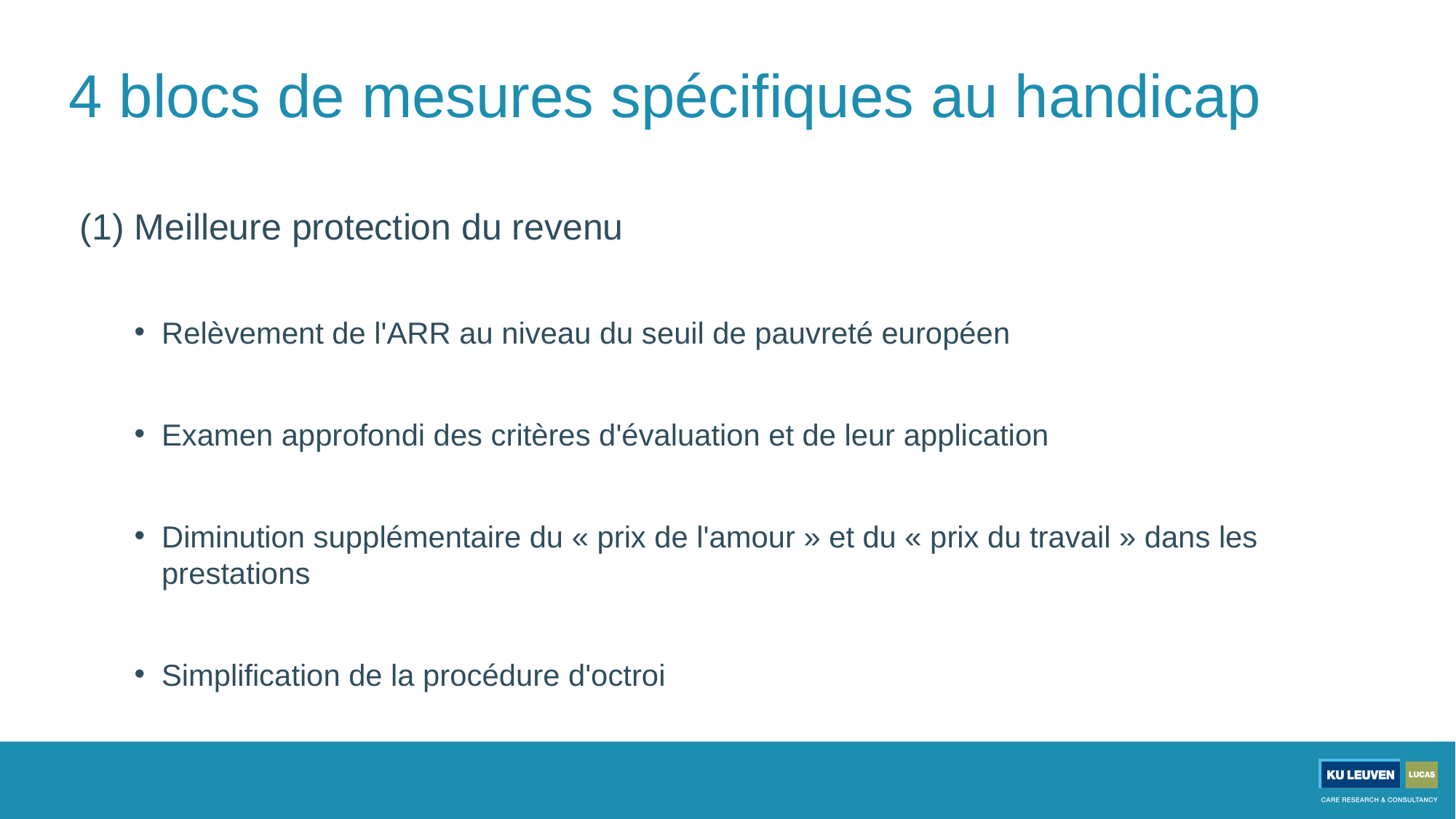

# 4 blocs de mesures spécifiques au handicap
(1) Meilleure protection du revenu

Relèvement de l'ARR au niveau du seuil de pauvreté européen

Examen approfondi des critères d'évaluation et de leur application

Diminution supplémentaire du « prix de l'amour » et du « prix du travail » dans les prestations

Simplification de la procédure d'octroi